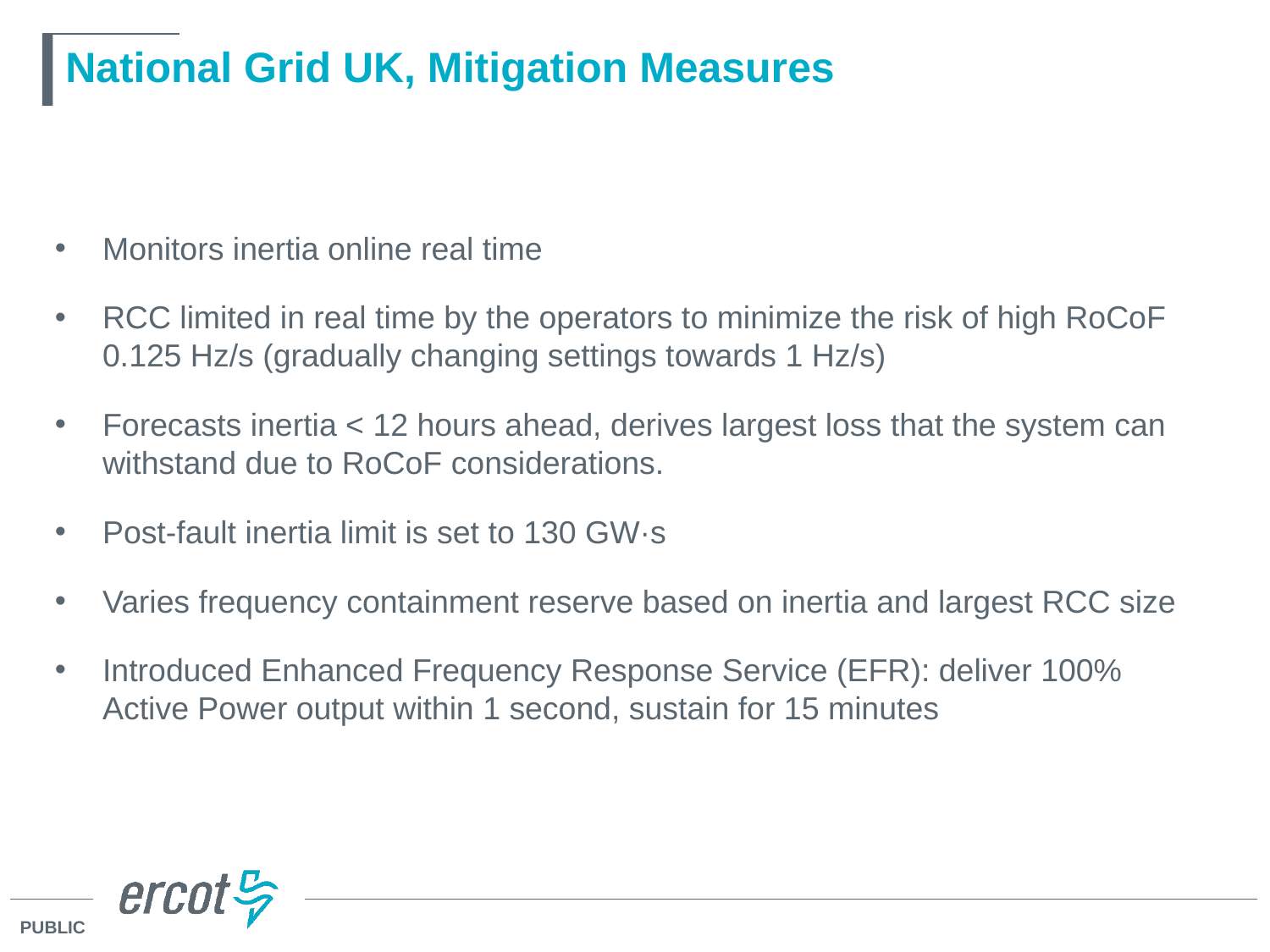

# National Grid UK, Mitigation Measures
Monitors inertia online real time

RCC limited in real time by the operators to minimize the risk of high RoCoF 0.125 Hz/s (gradually changing settings towards 1 Hz/s)

Forecasts inertia < 12 hours ahead, derives largest loss that the system can withstand due to RoCoF considerations.

Post-fault inertia limit is set to 130 GW·s

Varies frequency containment reserve based on inertia and largest RCC size

Introduced Enhanced Frequency Response Service (EFR): deliver 100% Active Power output within 1 second, sustain for 15 minutes
3